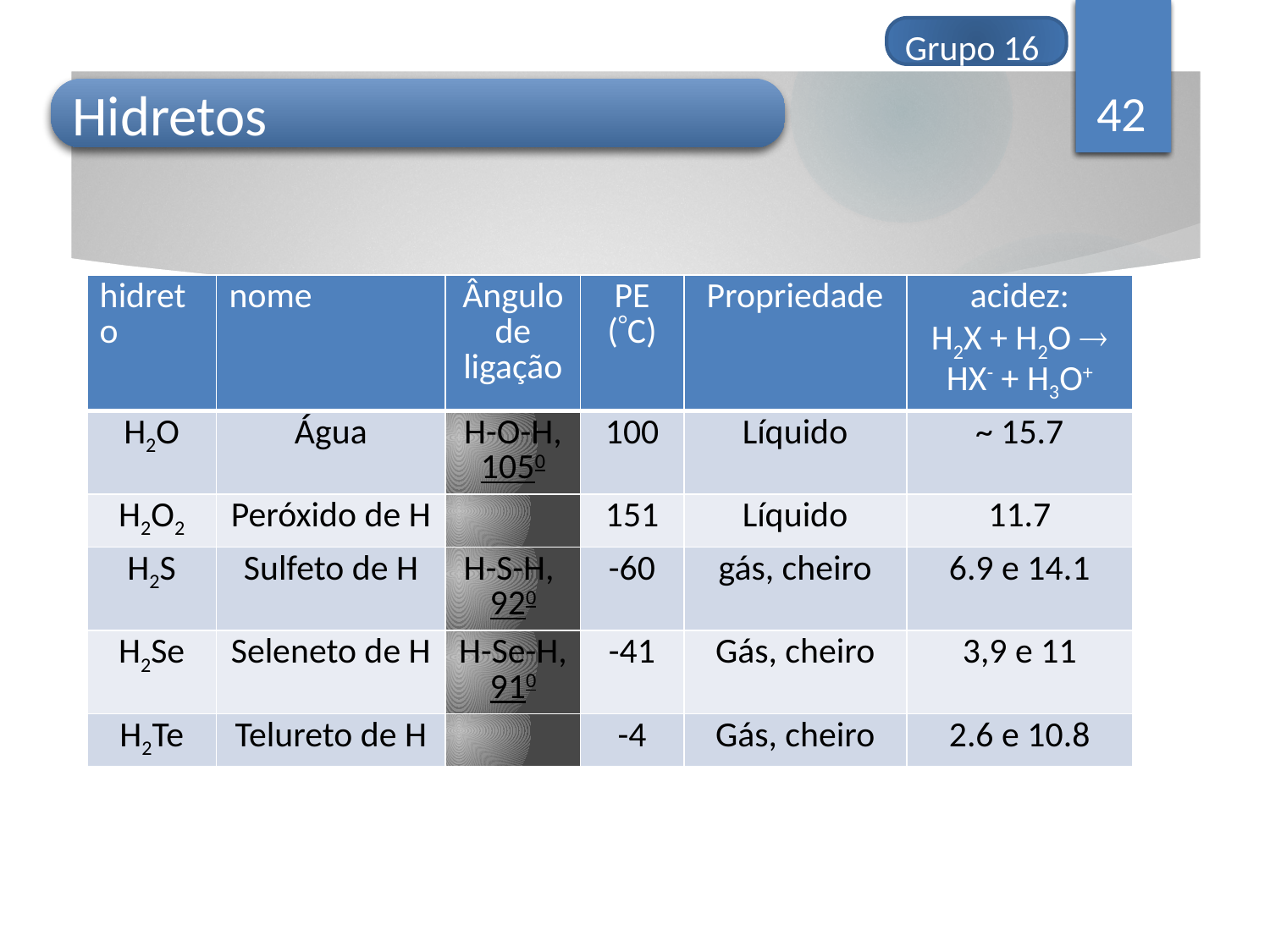

Grupo 16
42
Hidretos
| hidreto | nome | Ângulo de ligação | PE (°C) | Propriedade | acidez: H2X + H2O → HX- + H3O+ |
| --- | --- | --- | --- | --- | --- |
| H2O | Água | H-O-H, 1050 | 100 | Líquido | ~ 15.7 |
| H2O2 | Peróxido de H |  | 151 | Líquido | 11.7 |
| H2S | Sulfeto de H | H-S-H, 920 | -60 | gás, cheiro | 6.9 e 14.1 |
| H2Se | Seleneto de H | H-Se-H, 910 | -41 | Gás, cheiro | 3,9 e 11 |
| H2Te | Telureto de H |  | -4 | Gás, cheiro | 2.6 e 10.8 |